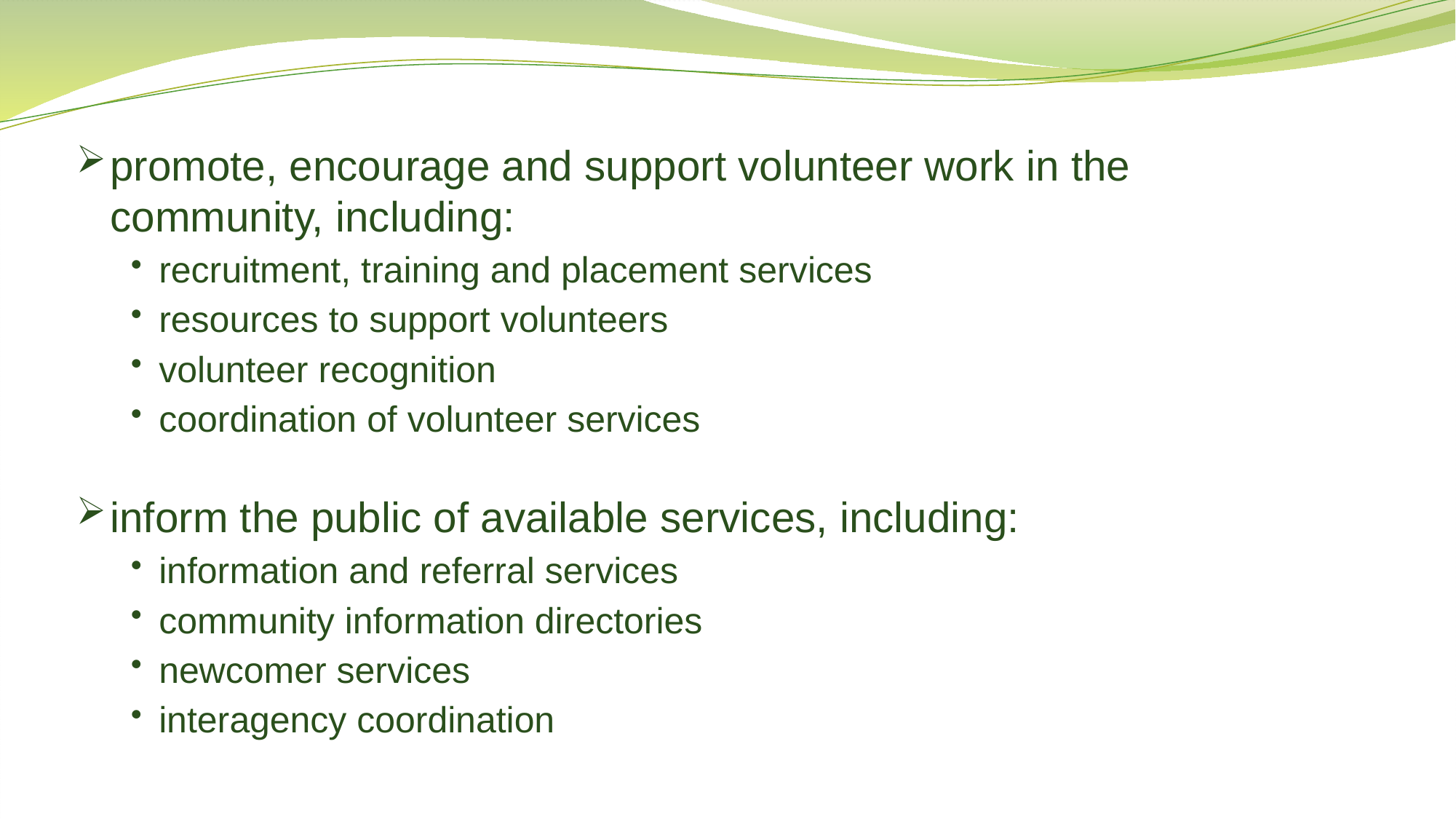

promote, encourage and support volunteer work in the community, including:
recruitment, training and placement services
resources to support volunteers
volunteer recognition
coordination of volunteer services

inform the public of available services, including:
information and referral services
community information directories
newcomer services
interagency coordination